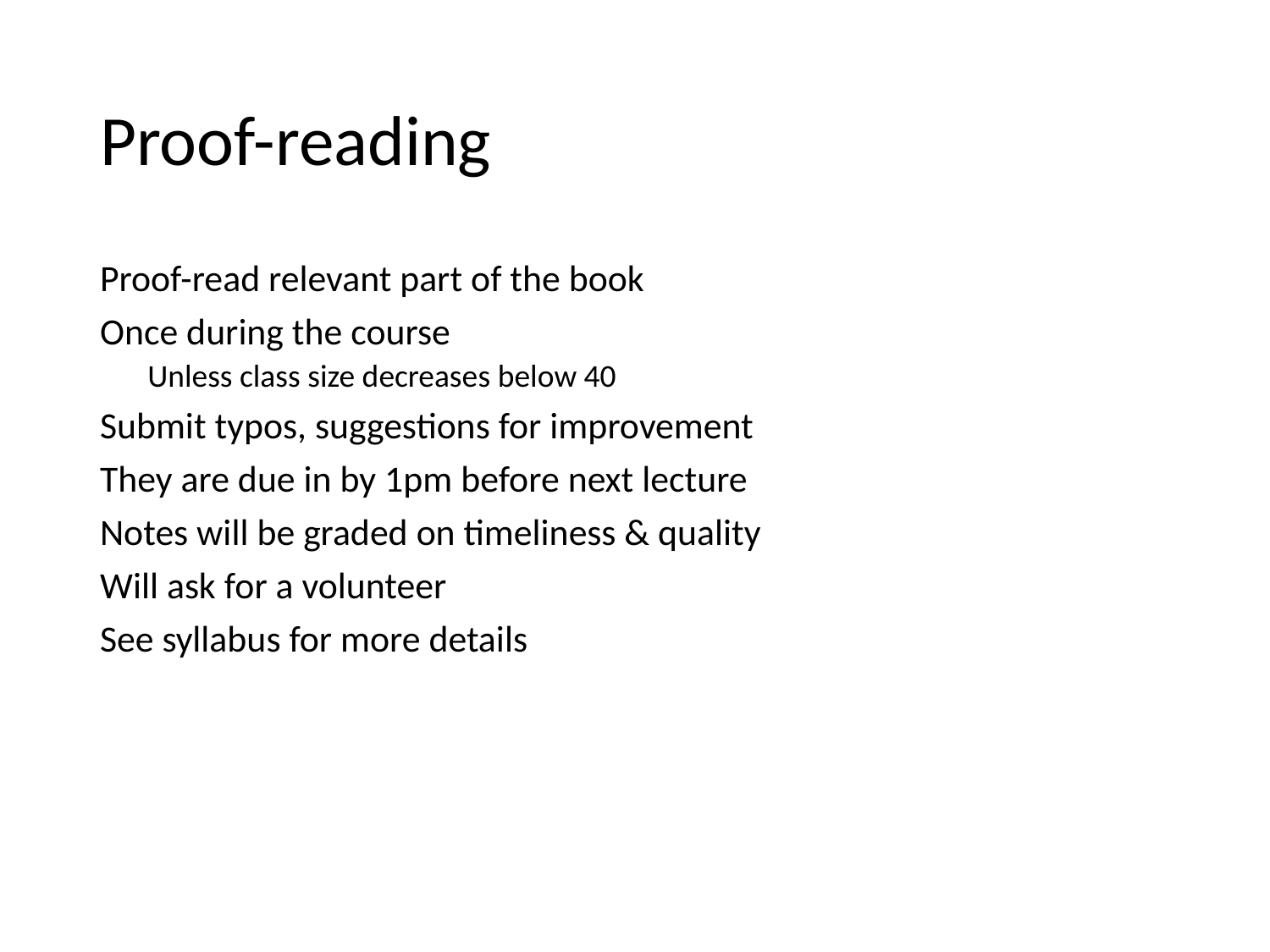

# Proof-reading
Proof-read relevant part of the book
Once during the course
Unless class size decreases below 40
Submit typos, suggestions for improvement
They are due in by 1pm before next lecture
Notes will be graded on timeliness & quality
Will ask for a volunteer
See syllabus for more details